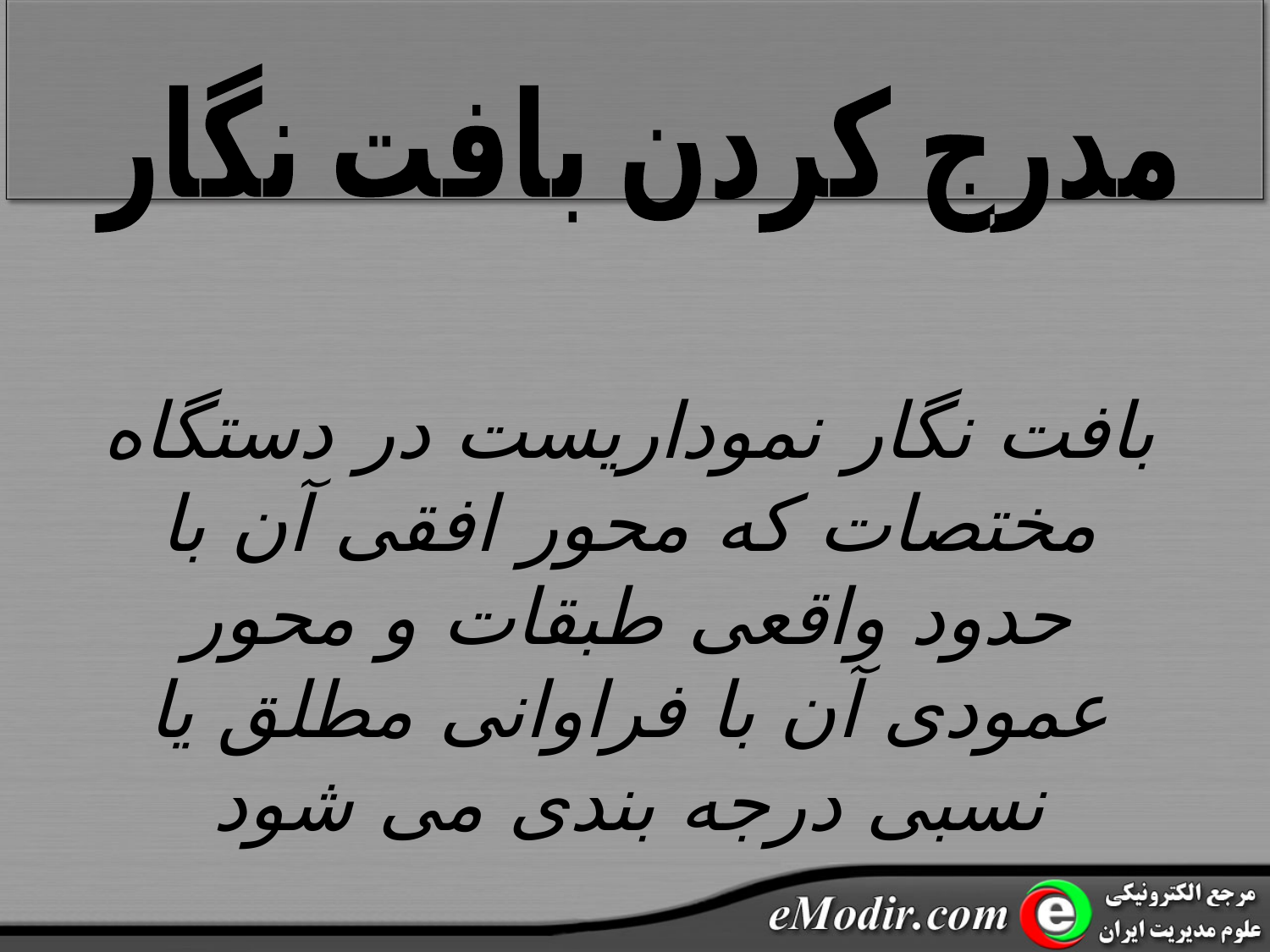

مدرج کردن بافت نگار
بافت نگار نموداریست در دستگاه مختصات که محور افقی آن با حدود واقعی طبقات و محور عمودی آن با فراوانی مطلق یا نسبی درجه بندی می شود